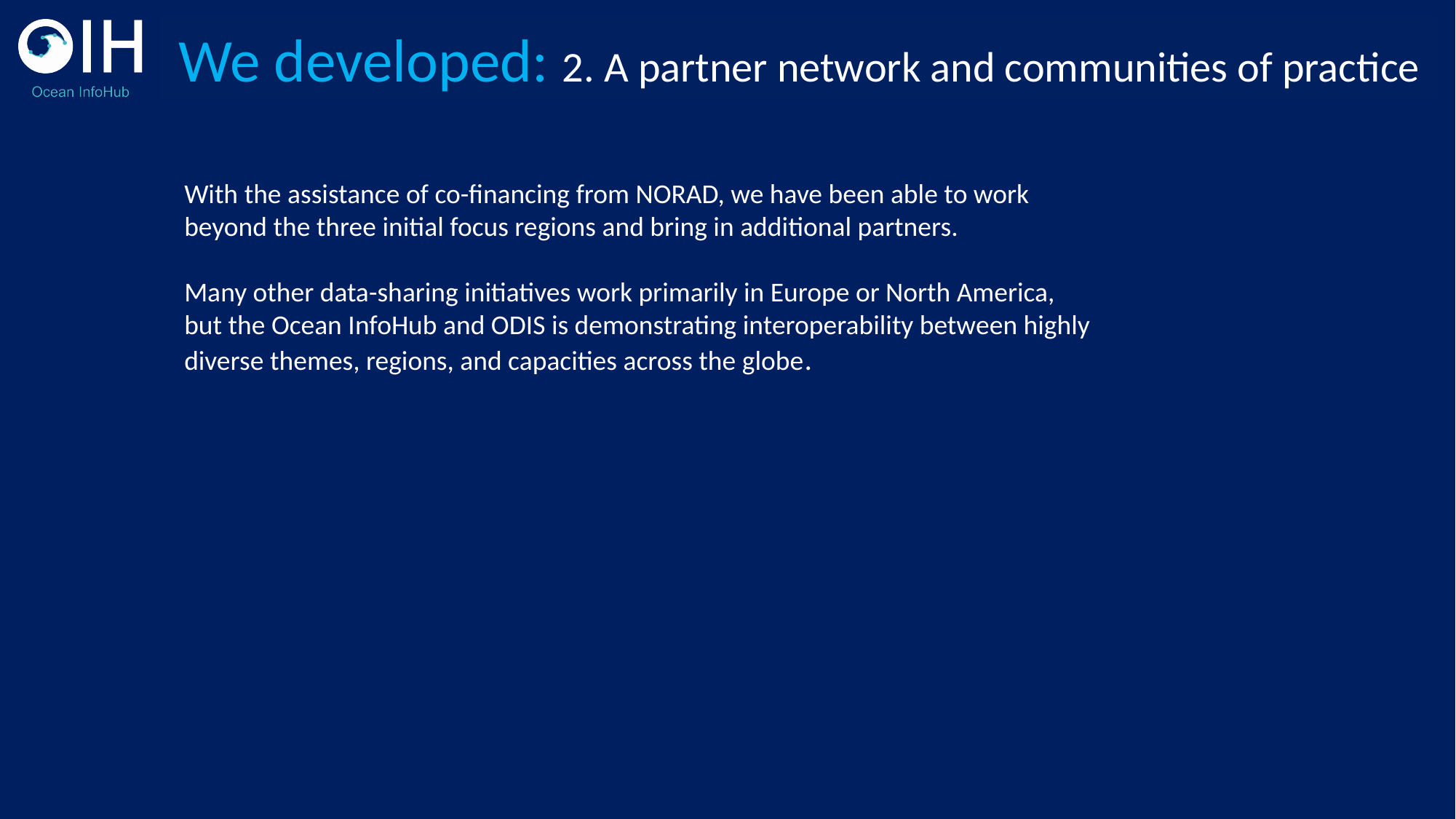

We developed: 2. A partner network and communities of practice
With the assistance of co-financing from NORAD, we have been able to work beyond the three initial focus regions and bring in additional partners.

Many other data-sharing initiatives work primarily in Europe or North America, but the Ocean InfoHub and ODIS is demonstrating interoperability between highly diverse themes, regions, and capacities across the globe.